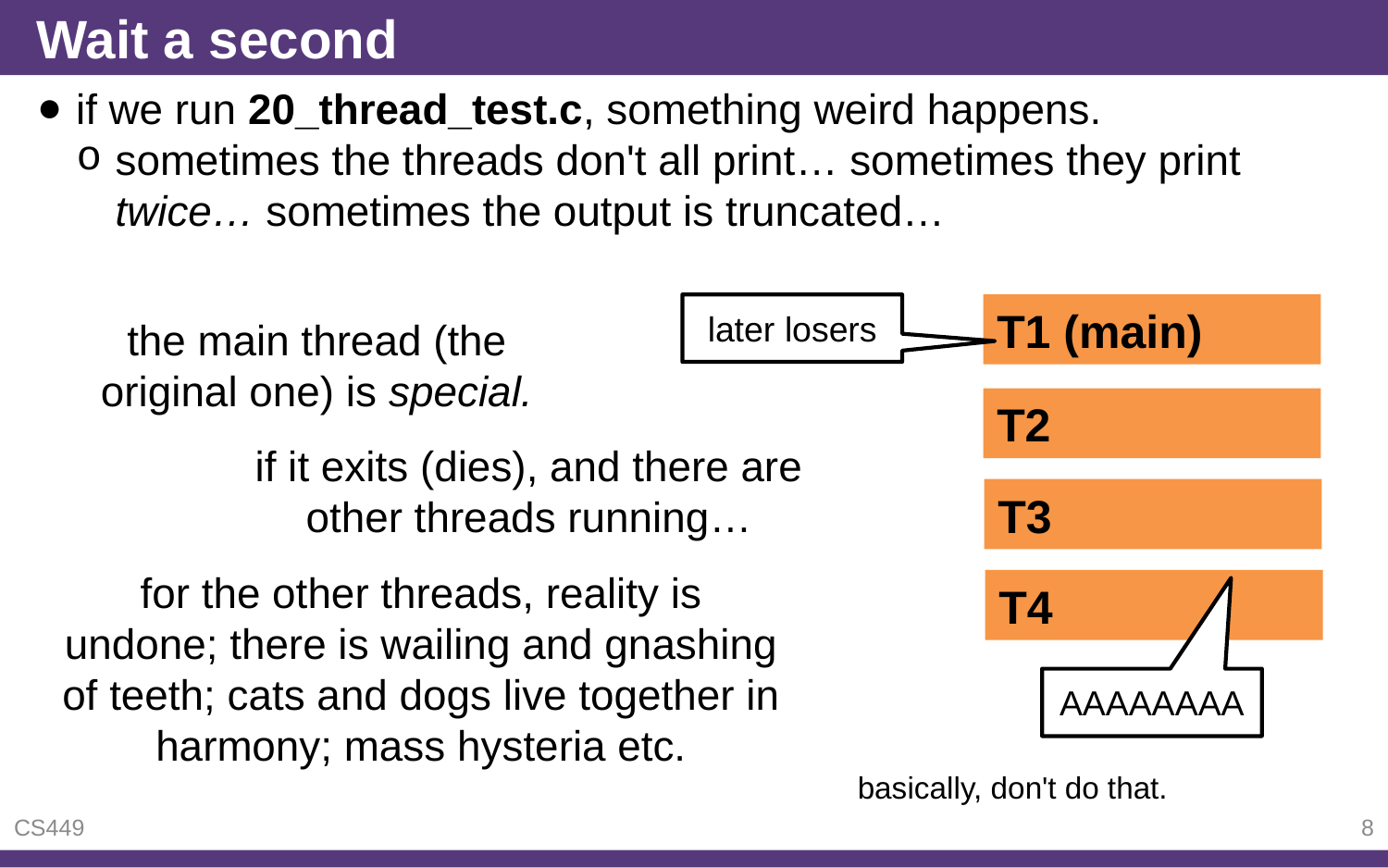

# Wait a second
if we run 20_thread_test.c, something weird happens.
sometimes the threads don't all print… sometimes they print twice… sometimes the output is truncated…
later losers
T1 (main)
the main thread (the original one) is special.
T2
if it exits (dies), and there are other threads running…
T3
for the other threads, reality is undone; there is wailing and gnashing of teeth; cats and dogs live together in harmony; mass hysteria etc.
T4
AAAAAAAA
basically, don't do that.
CS449
8